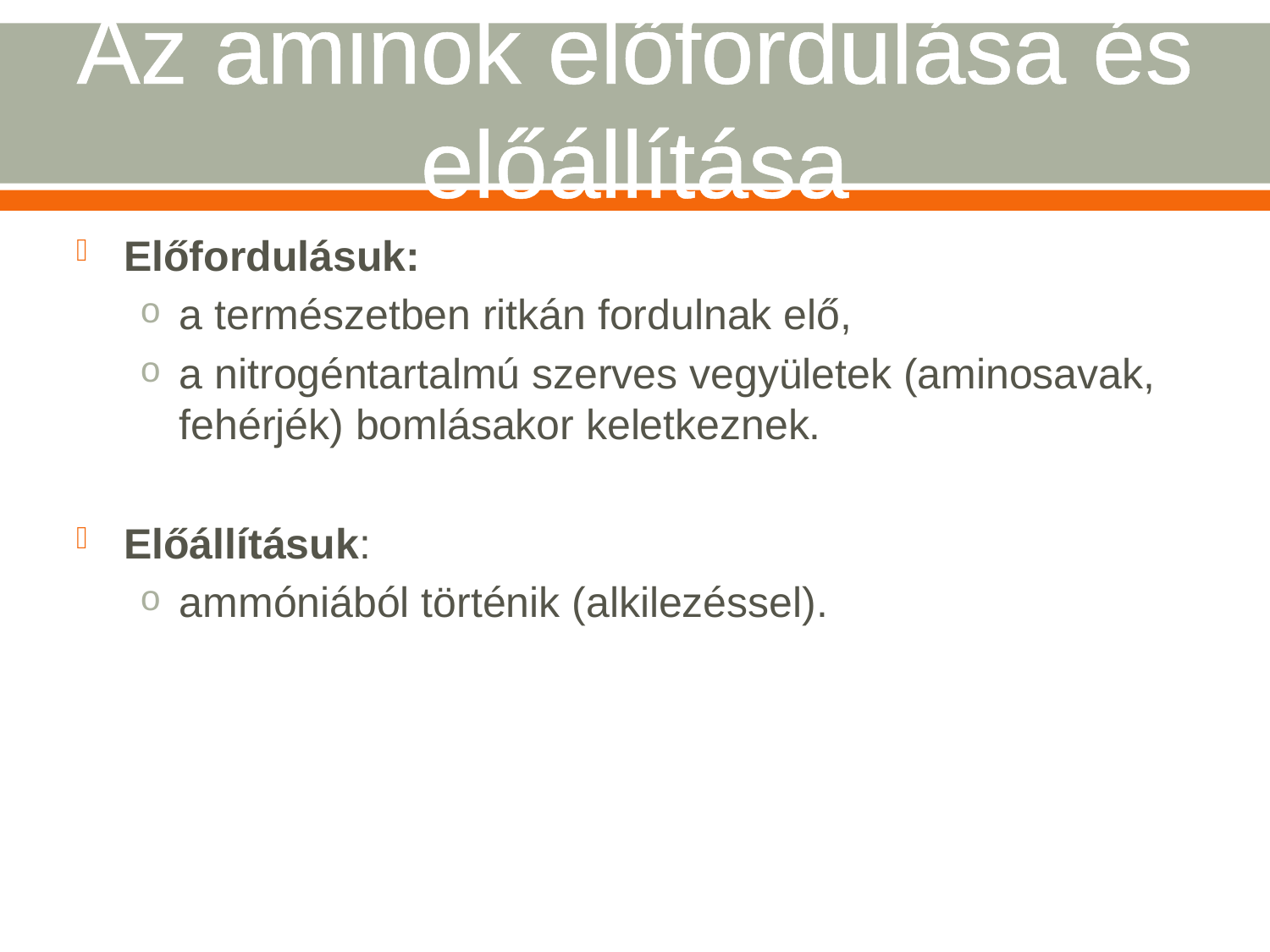

# Az aminok előfordulása és előállítása
Előfordulásuk:
a természetben ritkán fordulnak elő,
a nitrogéntartalmú szerves vegyületek (aminosavak, fehérjék) bomlásakor keletkeznek.

Előállításuk:
ammóniából történik (alkilezéssel).